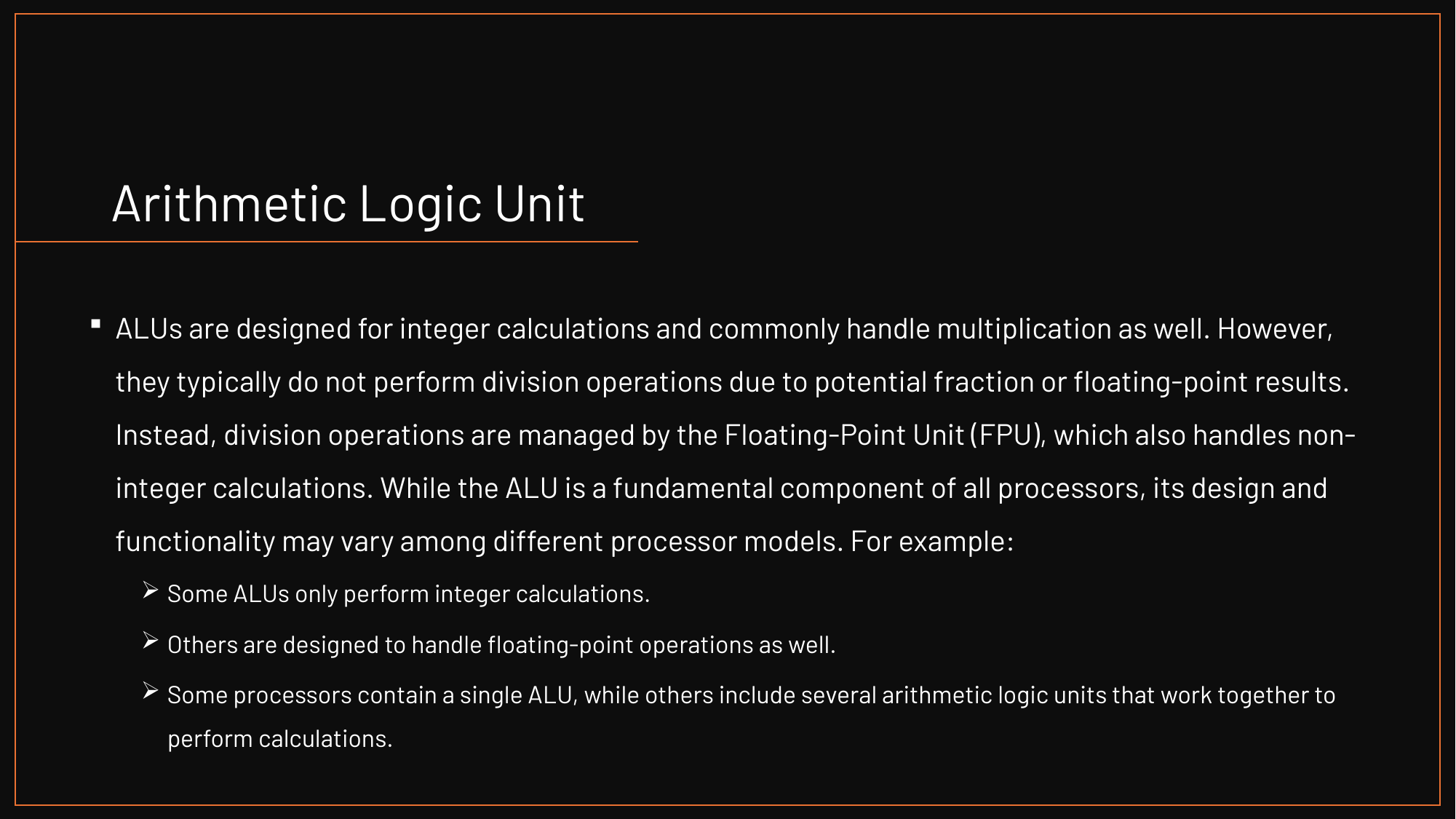

# Arithmetic Logic Unit
ALUs are designed for integer calculations and commonly handle multiplication as well. However, they typically do not perform division operations due to potential fraction or floating-point results. Instead, division operations are managed by the Floating-Point Unit (FPU), which also handles non-integer calculations. While the ALU is a fundamental component of all processors, its design and functionality may vary among different processor models. For example:
Some ALUs only perform integer calculations.
Others are designed to handle floating-point operations as well.
Some processors contain a single ALU, while others include several arithmetic logic units that work together to perform calculations.